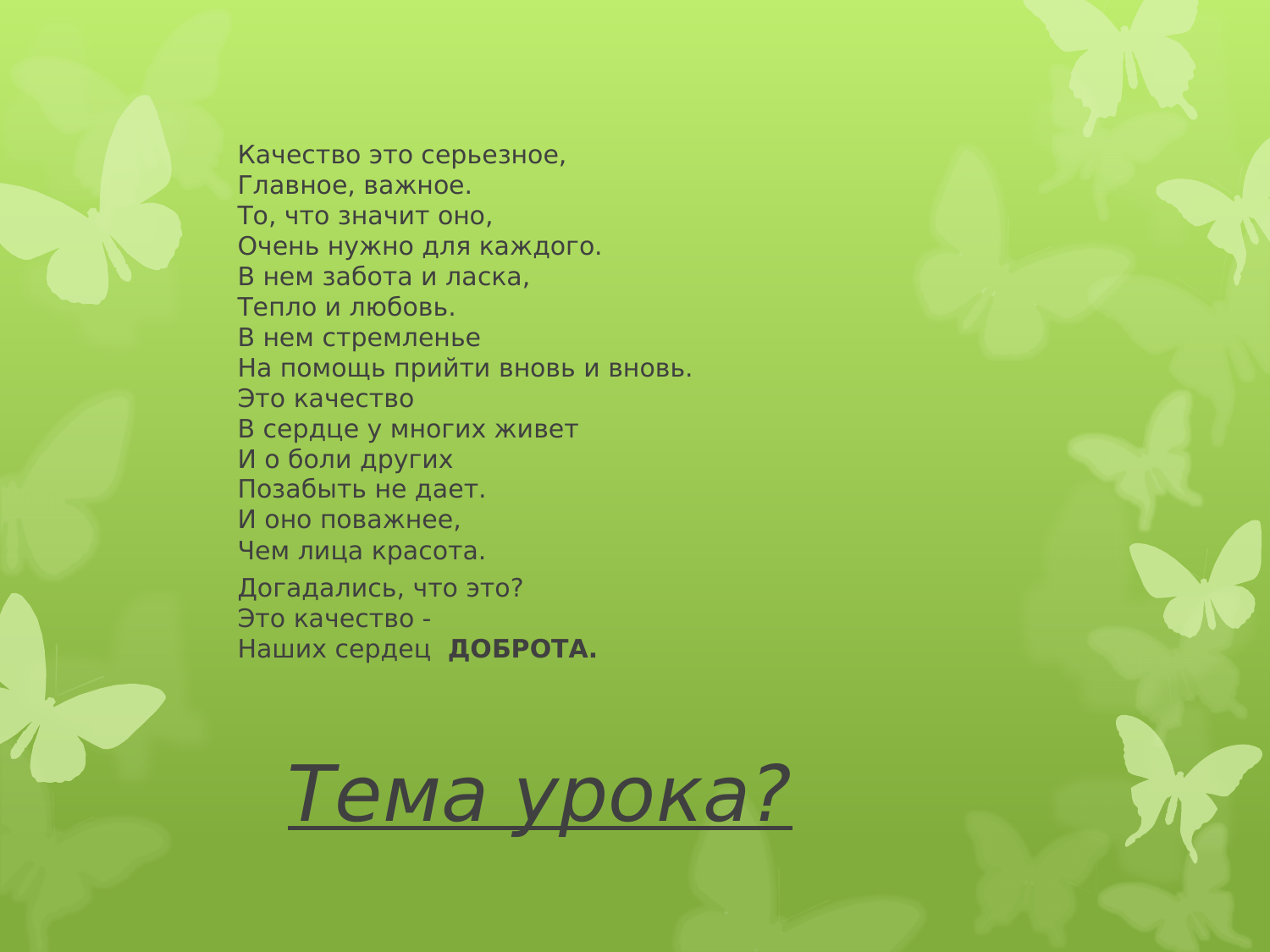

Качество это серьезное,
Главное, важное. 
То, что значит оно, 
Очень нужно для каждого.
В нем забота и ласка,
Тепло и любовь.
В нем стремленье
На помощь прийти вновь и вновь.
Это качество 
В сердце у многих живет
И о боли других 
Позабыть не дает.
И оно поважнее,
Чем лица красота.
Догадались, что это?
Это качество -
Наших сердец  ДОБРОТА.

# Тема урока?